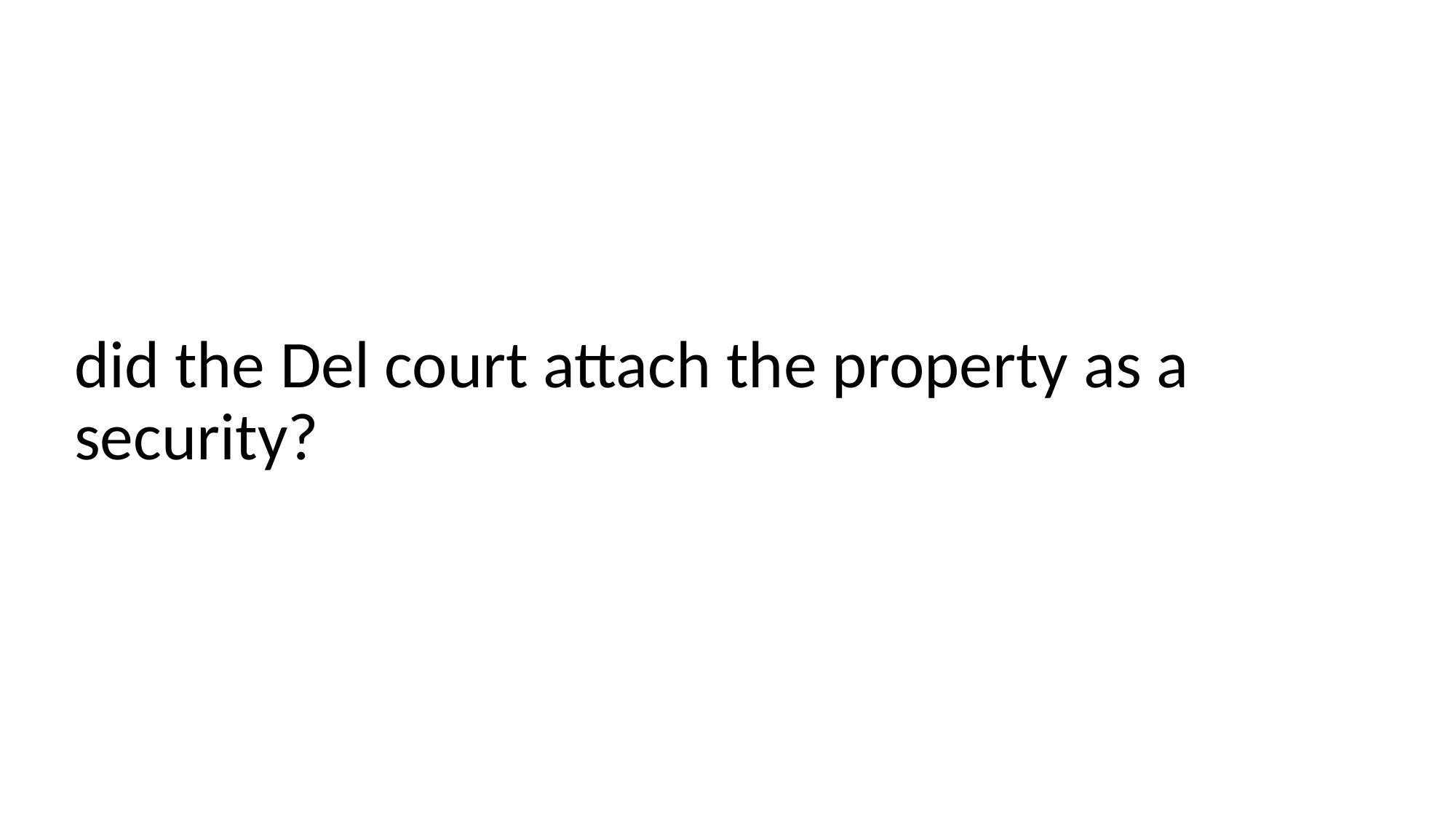

# did the Del court attach the property as a security?